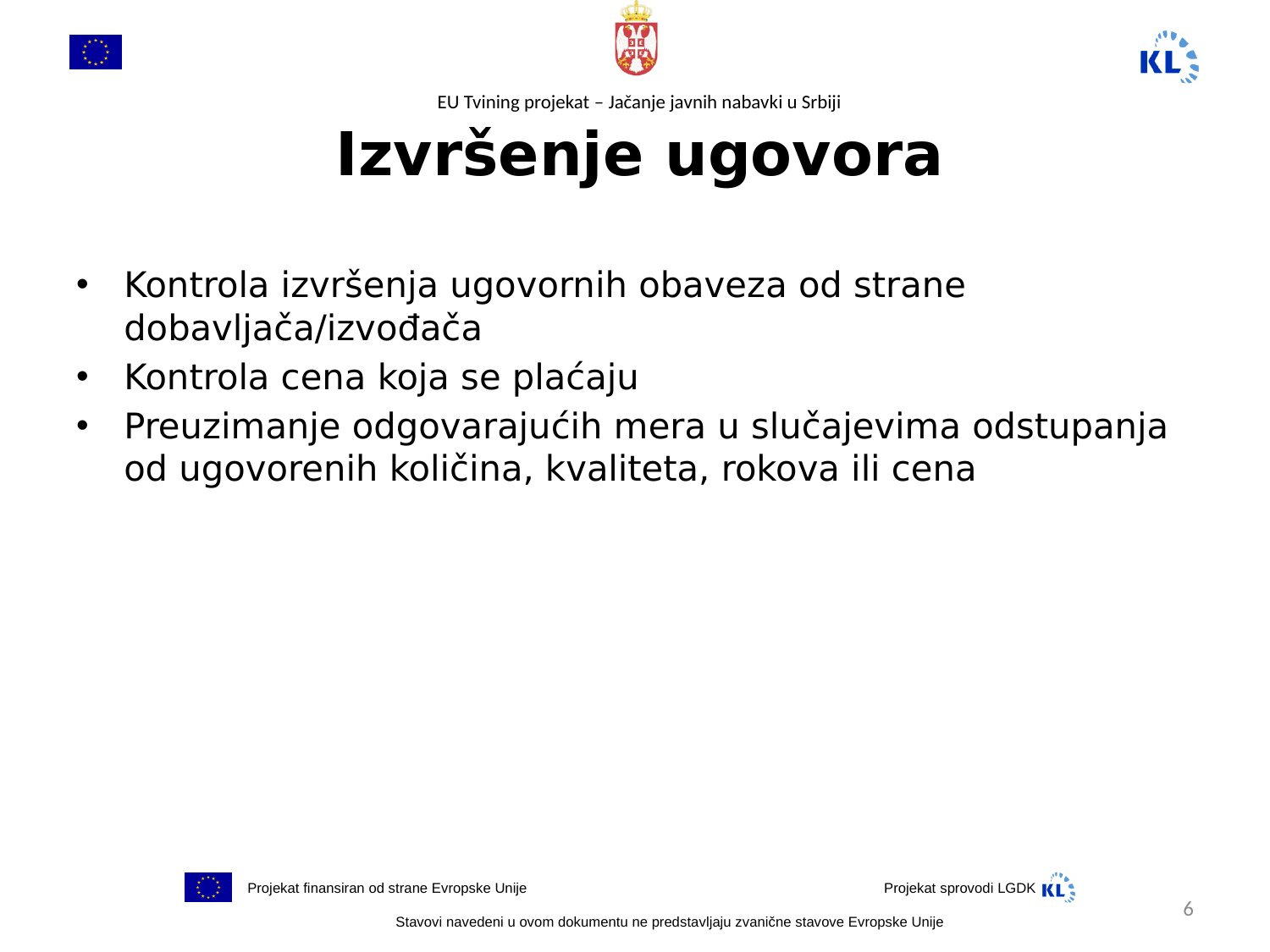

# Izvršenje ugovora
Kontrola izvršenja ugovornih obaveza od strane dobavljača/izvođača
Kontrola cena koja se plaćaju
Preuzimanje odgovarajućih mera u slučajevima odstupanja od ugovorenih količina, kvaliteta, rokova ili cena
6